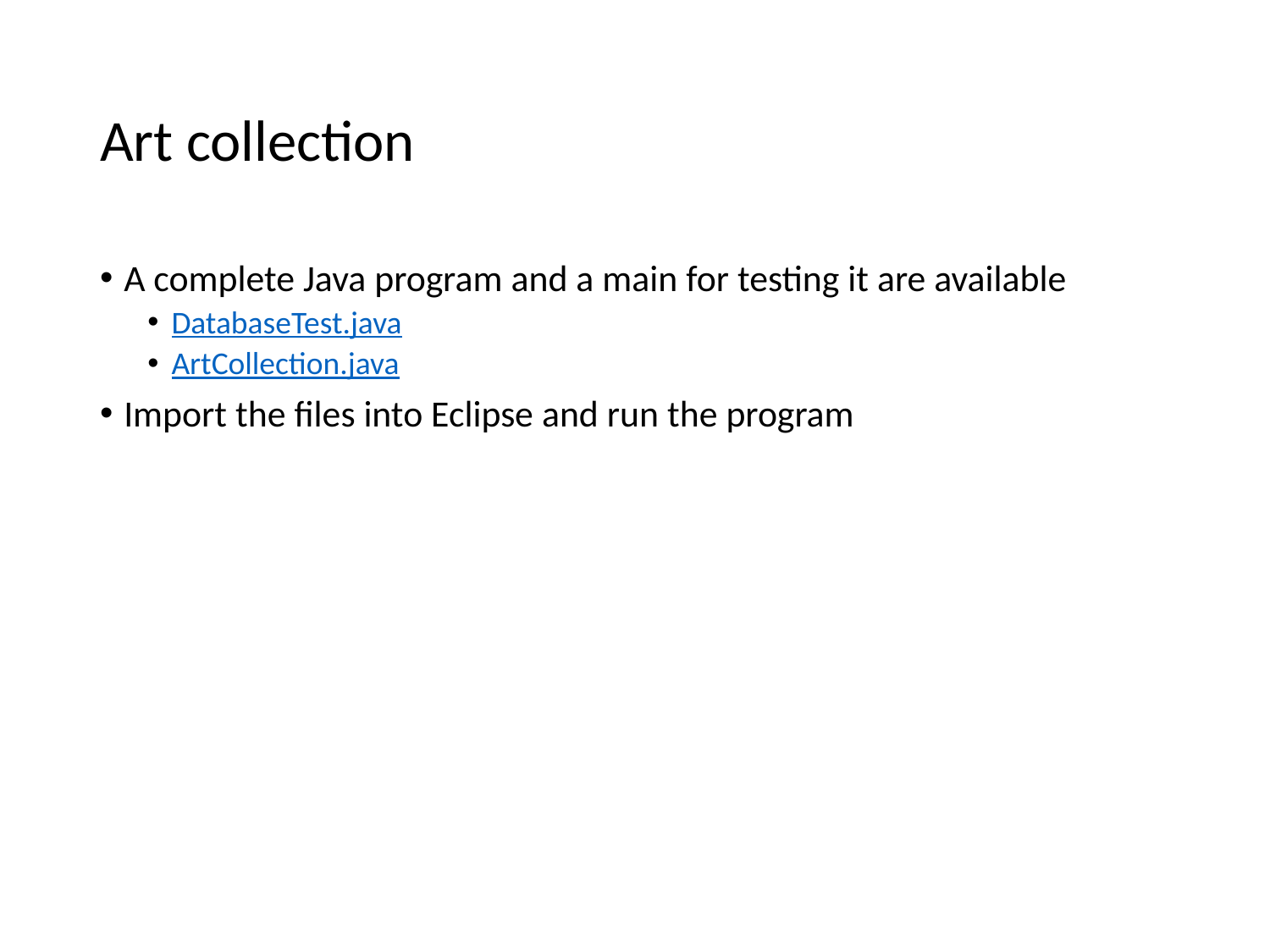

# Art collection
A complete Java program and a main for testing it are available
DatabaseTest.java
ArtCollection.java
Import the files into Eclipse and run the program